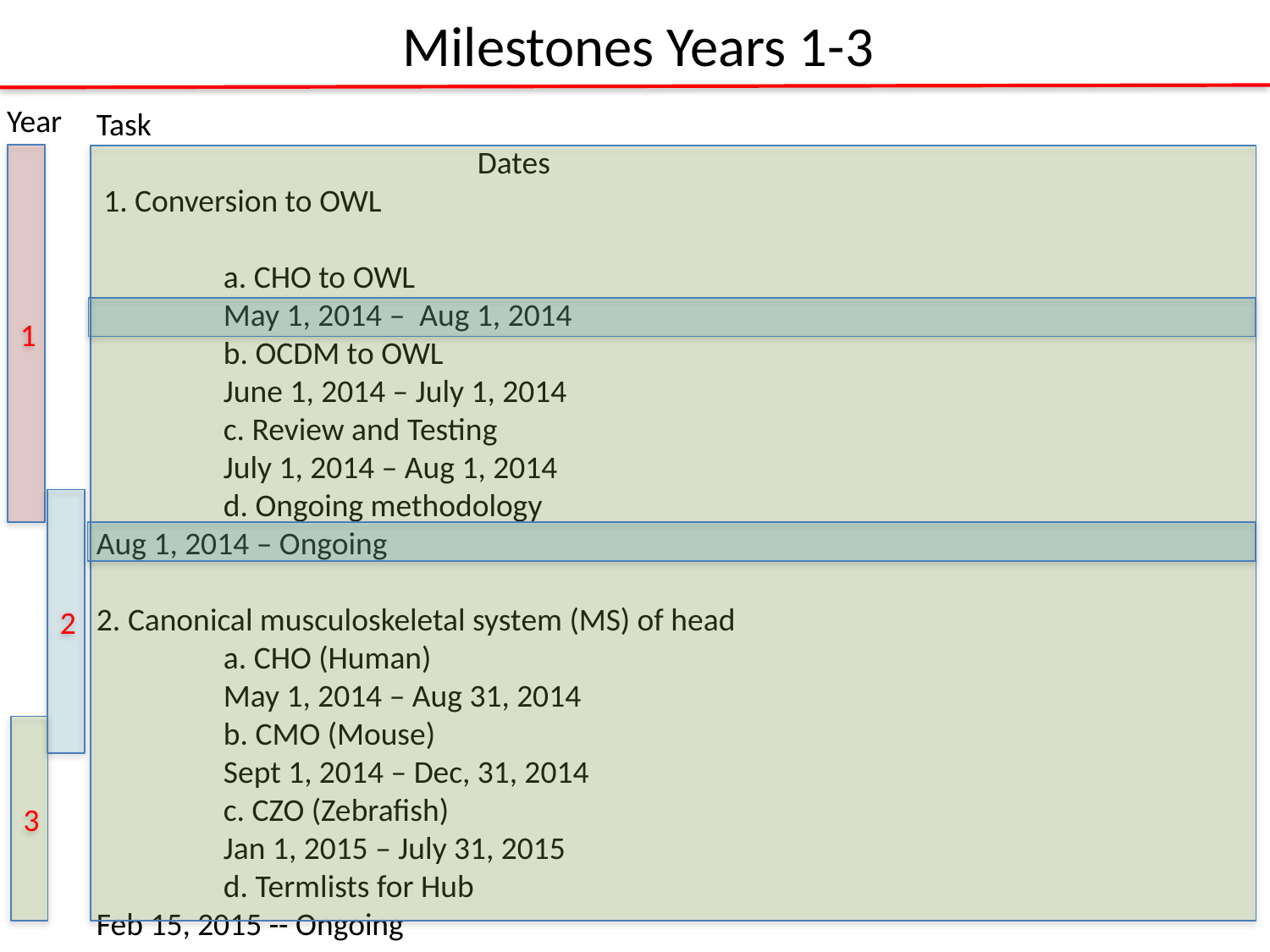

Milestones Years 1-3
Year
Task												Dates
 1. Conversion to OWL
	a. CHO to OWL								May 1, 2014 –  Aug 1, 2014
	b. OCDM to OWL								June 1, 2014 – July 1, 2014
	c. Review and Testing							July 1, 2014 – Aug 1, 2014
	d. Ongoing methodology						Aug 1, 2014 – Ongoing

2. Canonical musculoskeletal system (MS) of head
 	a. CHO (Human)								May 1, 2014 – Aug 31, 2014
 	b. CMO (Mouse)								Sept 1, 2014 – Dec, 31, 2014
 	c. CZO (Zebrafish)								Jan 1, 2015 – July 31, 2015
	d. Termlists for Hub							Feb 15, 2015 -- Ongoing

3. Embryonic development of MS of head
	a. CHDO (Human)								Aug 1, 2015 – Nov 30, 2015
	b. CMDO (Mouse)								Dec 1, 2015 – March 31, 2016
 	c. CZDO (Zebrafish)								April 1, 2016 – Sept 30, 2016

4. Anatomy mappings
 	a. CHO with CMO (CHMMO)						Oct 1, 2016 – Jan 31, 2017
 	b. CHO with CZO   (CHZMO)						Feb 1, 2017 – June 30, 2017

1

2

3